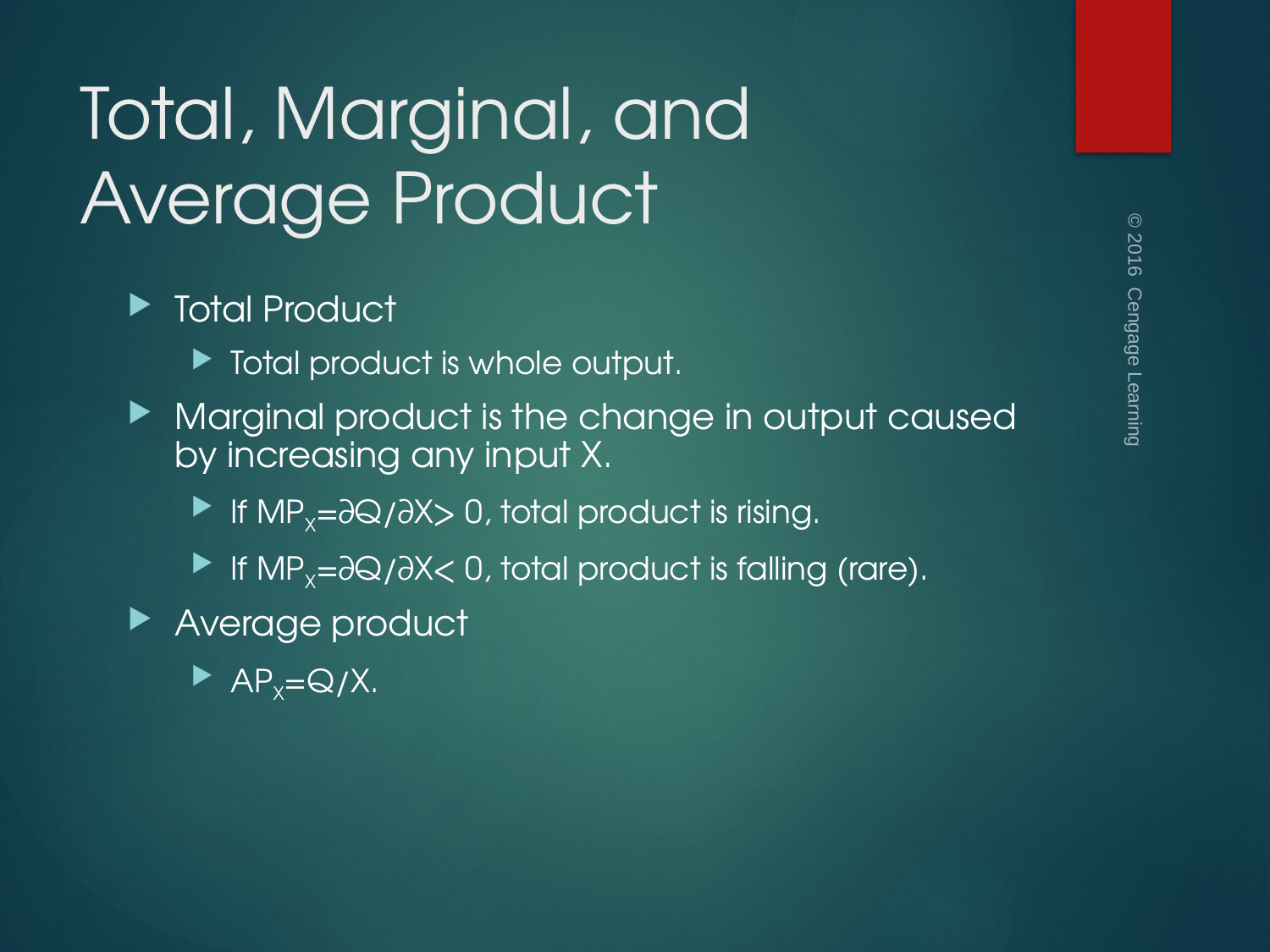

# Total, Marginal, and Average Product
Total Product
Total product is whole output.
Marginal product is the change in output caused by increasing any input X.
If MPX=∂Q/∂X> 0, total product is rising.
If MPX=∂Q/∂X< 0, total product is falling (rare).
Average product
APX=Q/X.

© 2016  Cengage Learning